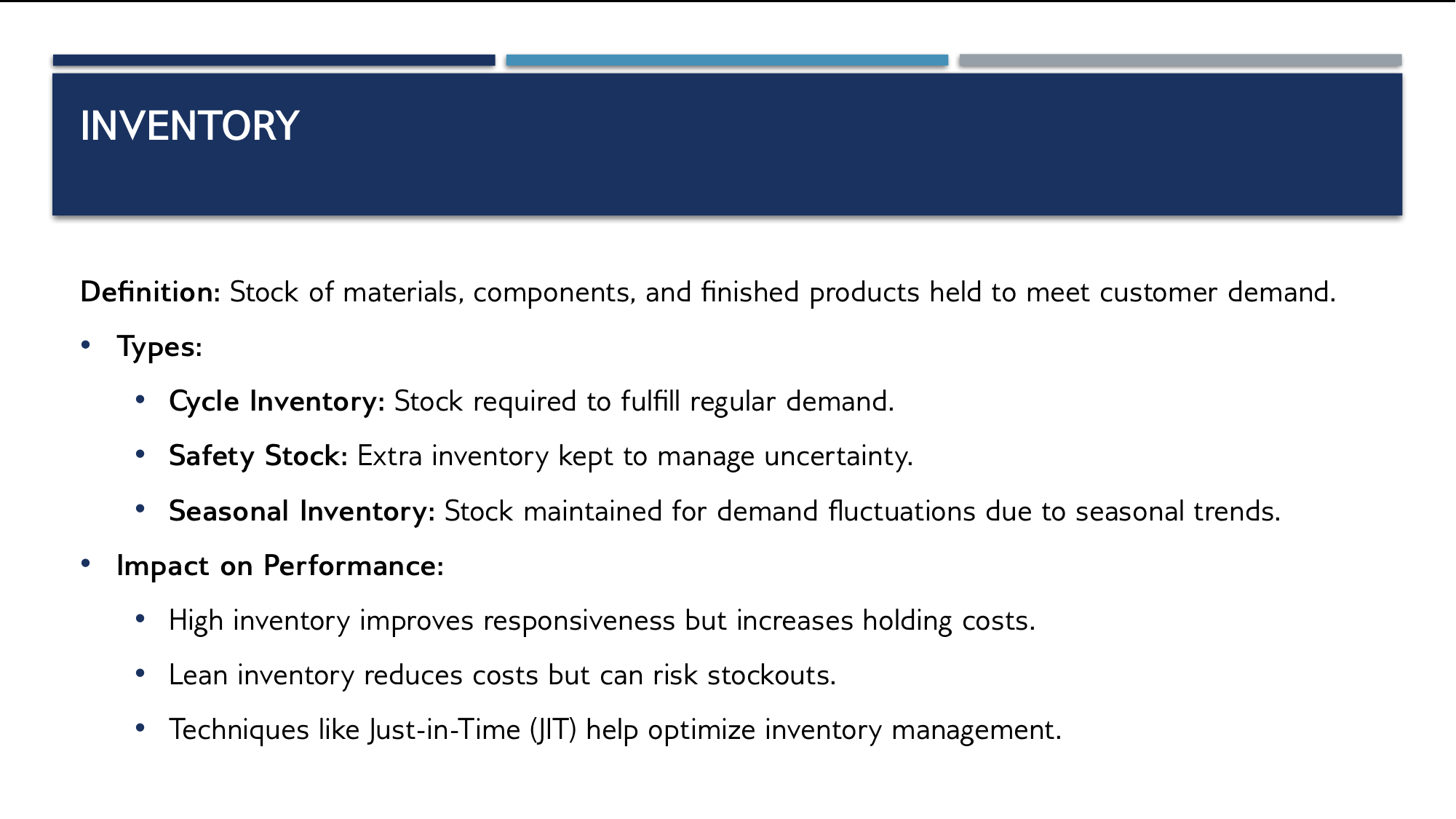

# Inventory
Definition: Stock of materials, components, and finished products held to meet customer demand.
Types:
Cycle Inventory: Stock required to fulfill regular demand.
Safety Stock: Extra inventory kept to manage uncertainty.
Seasonal Inventory: Stock maintained for demand fluctuations due to seasonal trends.
Impact on Performance:
High inventory improves responsiveness but increases holding costs.
Lean inventory reduces costs but can risk stockouts.
Techniques like Just-in-Time (JIT) help optimize inventory management.